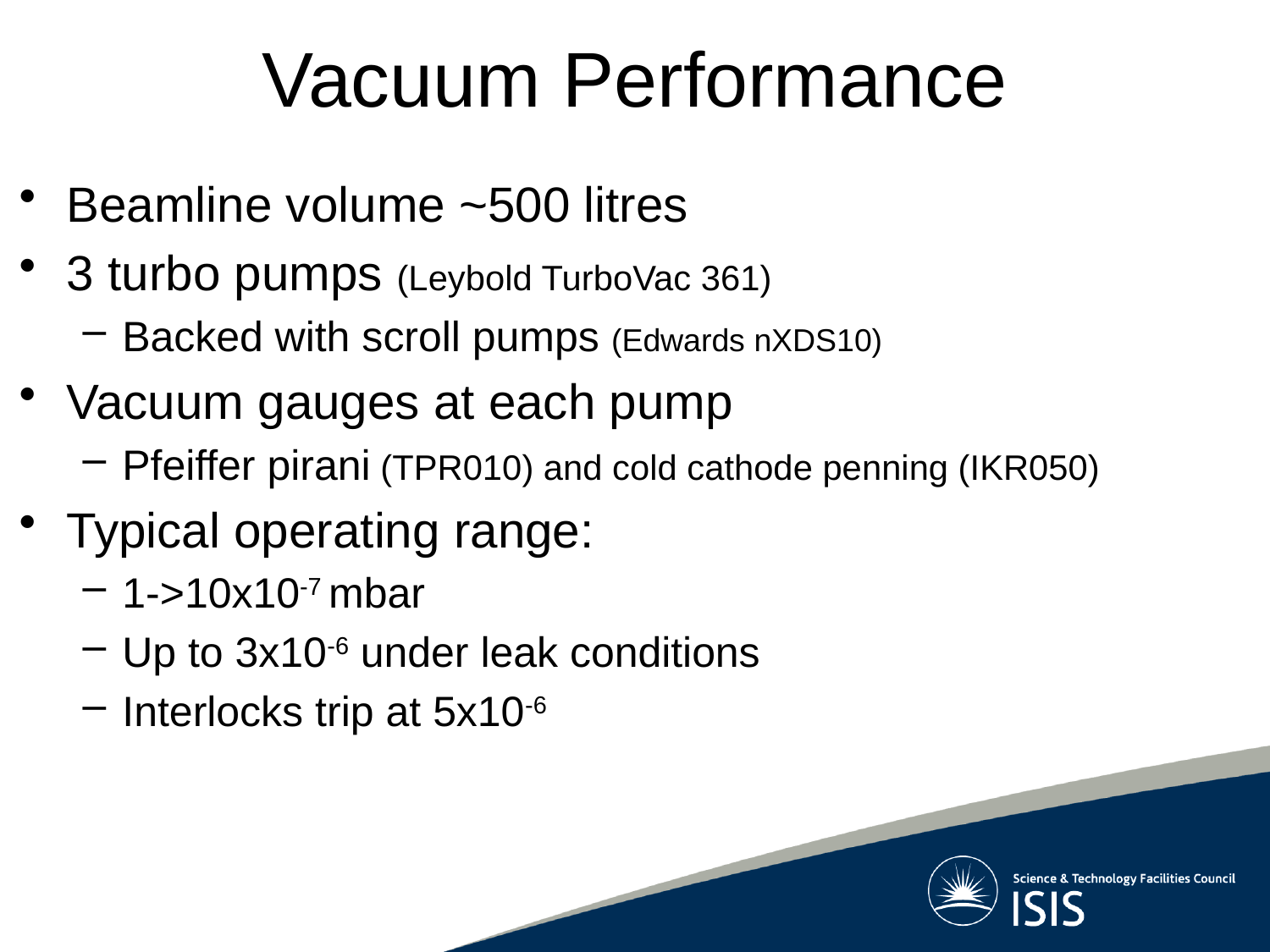

# Vacuum Performance
Beamline volume ~500 litres
3 turbo pumps (Leybold TurboVac 361)
Backed with scroll pumps (Edwards nXDS10)
Vacuum gauges at each pump
Pfeiffer pirani (TPR010) and cold cathode penning (IKR050)
Typical operating range:
1->10x10-7 mbar
Up to 3x10-6 under leak conditions
Interlocks trip at 5x10-6